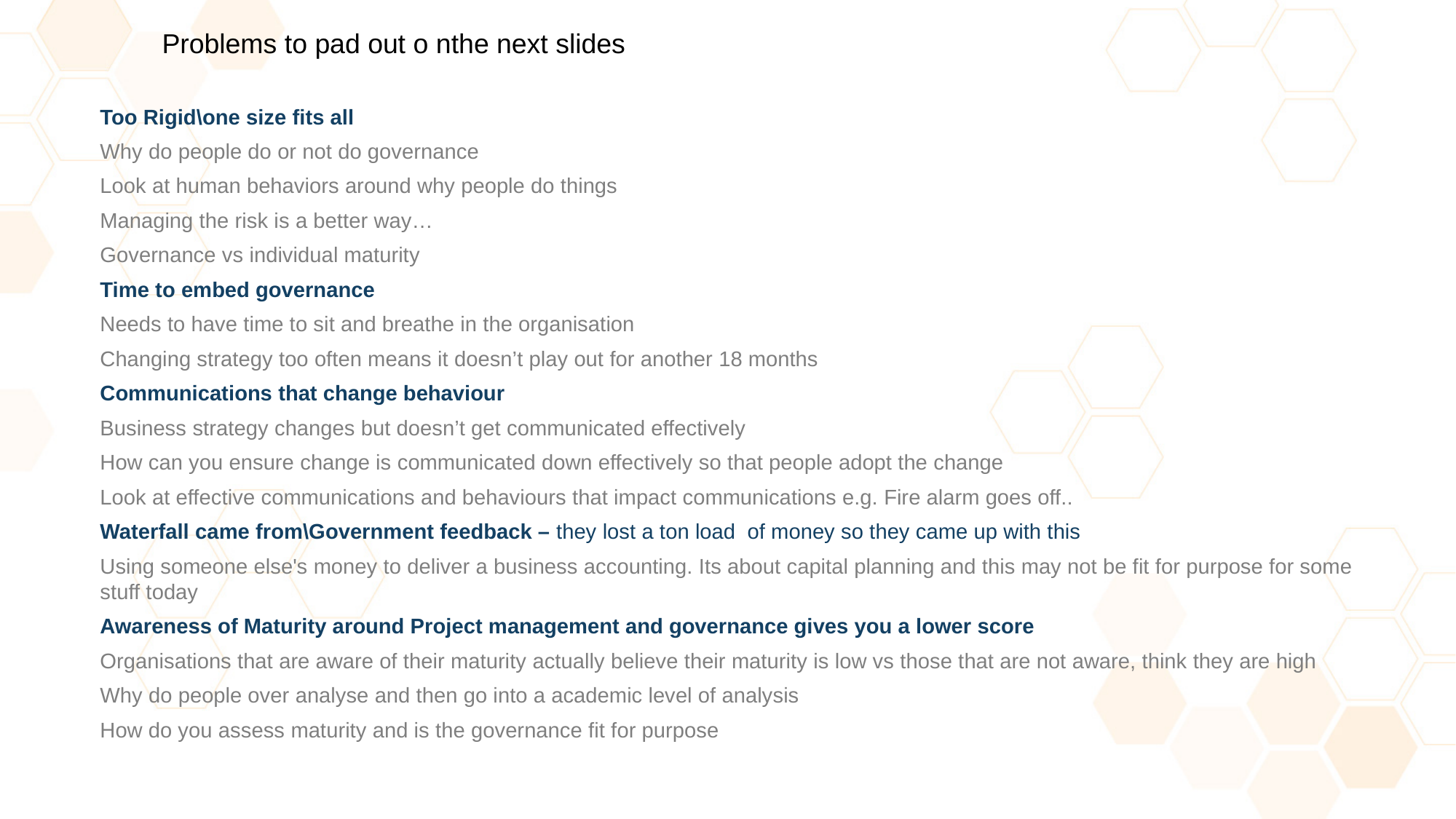

Problems to pad out o nthe next slides
Too Rigid\one size fits all
Why do people do or not do governance
Look at human behaviors around why people do things
Managing the risk is a better way…
Governance vs individual maturity
Time to embed governance
Needs to have time to sit and breathe in the organisation
Changing strategy too often means it doesn’t play out for another 18 months
Communications that change behaviour
Business strategy changes but doesn’t get communicated effectively
How can you ensure change is communicated down effectively so that people adopt the change
Look at effective communications and behaviours that impact communications e.g. Fire alarm goes off..
Waterfall came from\Government feedback – they lost a ton load  of money so they came up with this
Using someone else's money to deliver a business accounting. Its about capital planning and this may not be fit for purpose for some stuff today
Awareness of Maturity around Project management and governance gives you a lower score
Organisations that are aware of their maturity actually believe their maturity is low vs those that are not aware, think they are high
Why do people over analyse and then go into a academic level of analysis
How do you assess maturity and is the governance fit for purpose